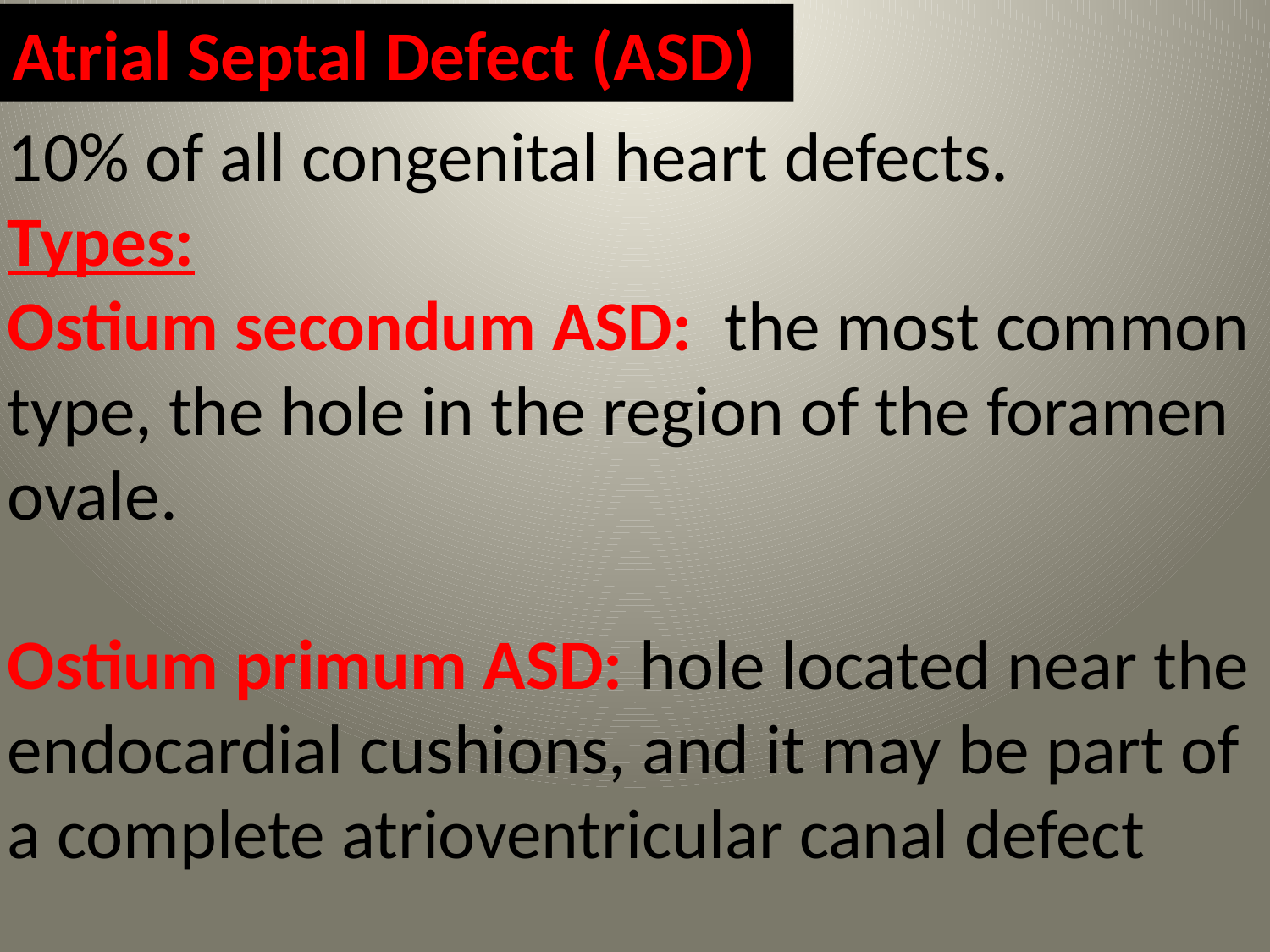

Atrial Septal Defect (ASD)
10% of all congenital heart defects.
Types:
Ostium secondum ASD:  the most common type, the hole in the region of the foramen ovale.

Ostium primum ASD: hole located near the endocardial cushions, and it may be part of a complete atrioventricular canal defect